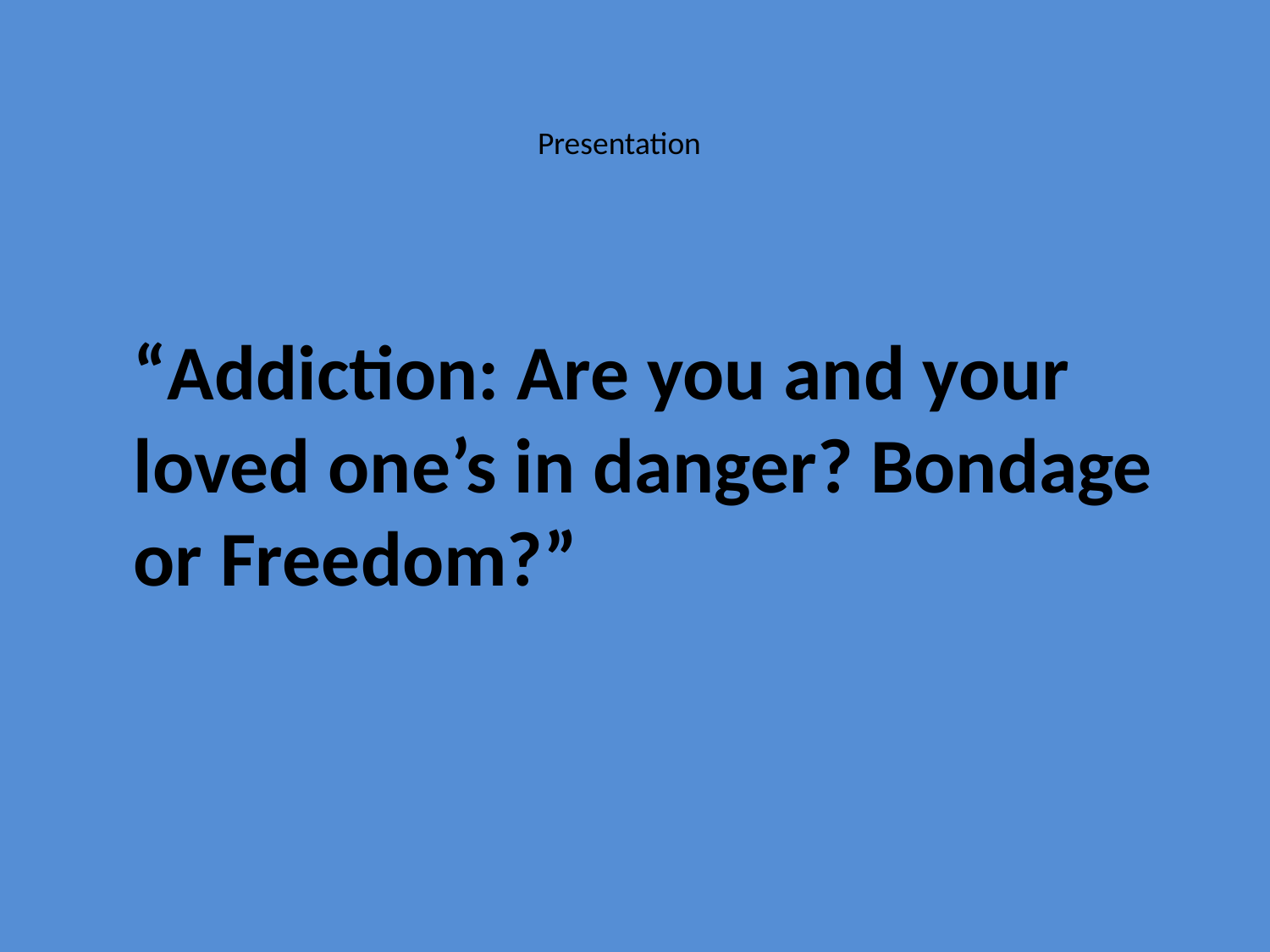

Presentation
“Addiction: Are you and your loved one’s in danger? Bondage or Freedom?”